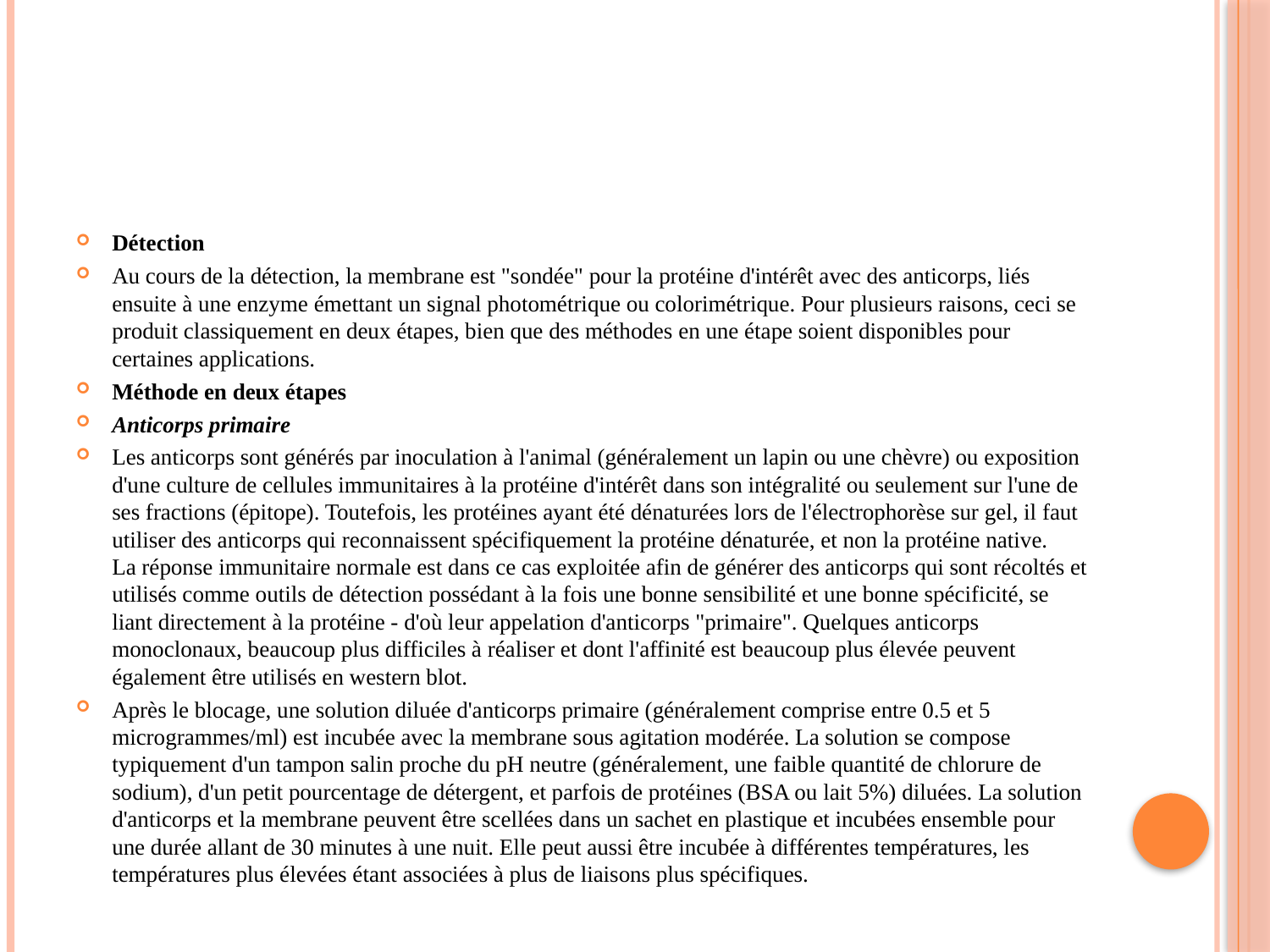

Détection
Au cours de la détection, la membrane est "sondée" pour la protéine d'intérêt avec des anticorps, liés ensuite à une enzyme émettant un signal photométrique ou colorimétrique. Pour plusieurs raisons, ceci se produit classiquement en deux étapes, bien que des méthodes en une étape soient disponibles pour certaines applications.
Méthode en deux étapes
Anticorps primaire
Les anticorps sont générés par inoculation à l'animal (généralement un lapin ou une chèvre) ou exposition d'une culture de cellules immunitaires à la protéine d'intérêt dans son intégralité ou seulement sur l'une de ses fractions (épitope). Toutefois, les protéines ayant été dénaturées lors de l'électrophorèse sur gel, il faut utiliser des anticorps qui reconnaissent spécifiquement la protéine dénaturée, et non la protéine native.
La réponse immunitaire normale est dans ce cas exploitée afin de générer des anticorps qui sont récoltés et utilisés comme outils de détection possédant à la fois une bonne sensibilité et une bonne spécificité, se liant directement à la protéine - d'où leur appelation d'anticorps "primaire". Quelques anticorps monoclonaux, beaucoup plus difficiles à réaliser et dont l'affinité est beaucoup plus élevée peuvent également être utilisés en western blot.
Après le blocage, une solution diluée d'anticorps primaire (généralement comprise entre 0.5 et 5 microgrammes/ml) est incubée avec la membrane sous agitation modérée. La solution se compose typiquement d'un tampon salin proche du pH neutre (généralement, une faible quantité de chlorure de sodium), d'un petit pourcentage de détergent, et parfois de protéines (BSA ou lait 5%) diluées. La solution d'anticorps et la membrane peuvent être scellées dans un sachet en plastique et incubées ensemble pour une durée allant de 30 minutes à une nuit. Elle peut aussi être incubée à différentes températures, les températures plus élevées étant associées à plus de liaisons plus spécifiques.